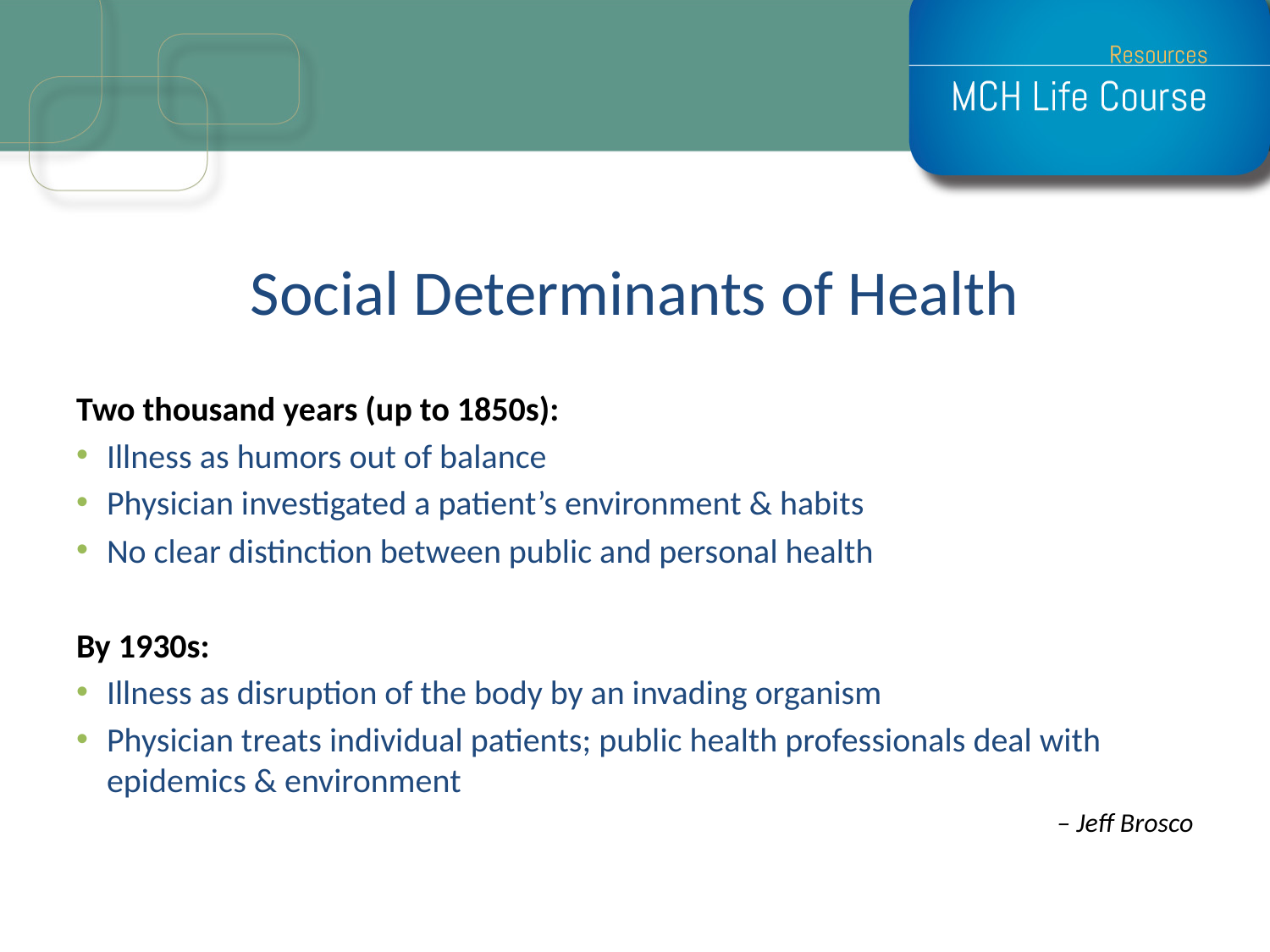

# Social Determinants of Health
Two thousand years (up to 1850s):
Illness as humors out of balance
Physician investigated a patient’s environment & habits
No clear distinction between public and personal health

By 1930s:
Illness as disruption of the body by an invading organism
Physician treats individual patients; public health professionals deal with epidemics & environment
– Jeff Brosco